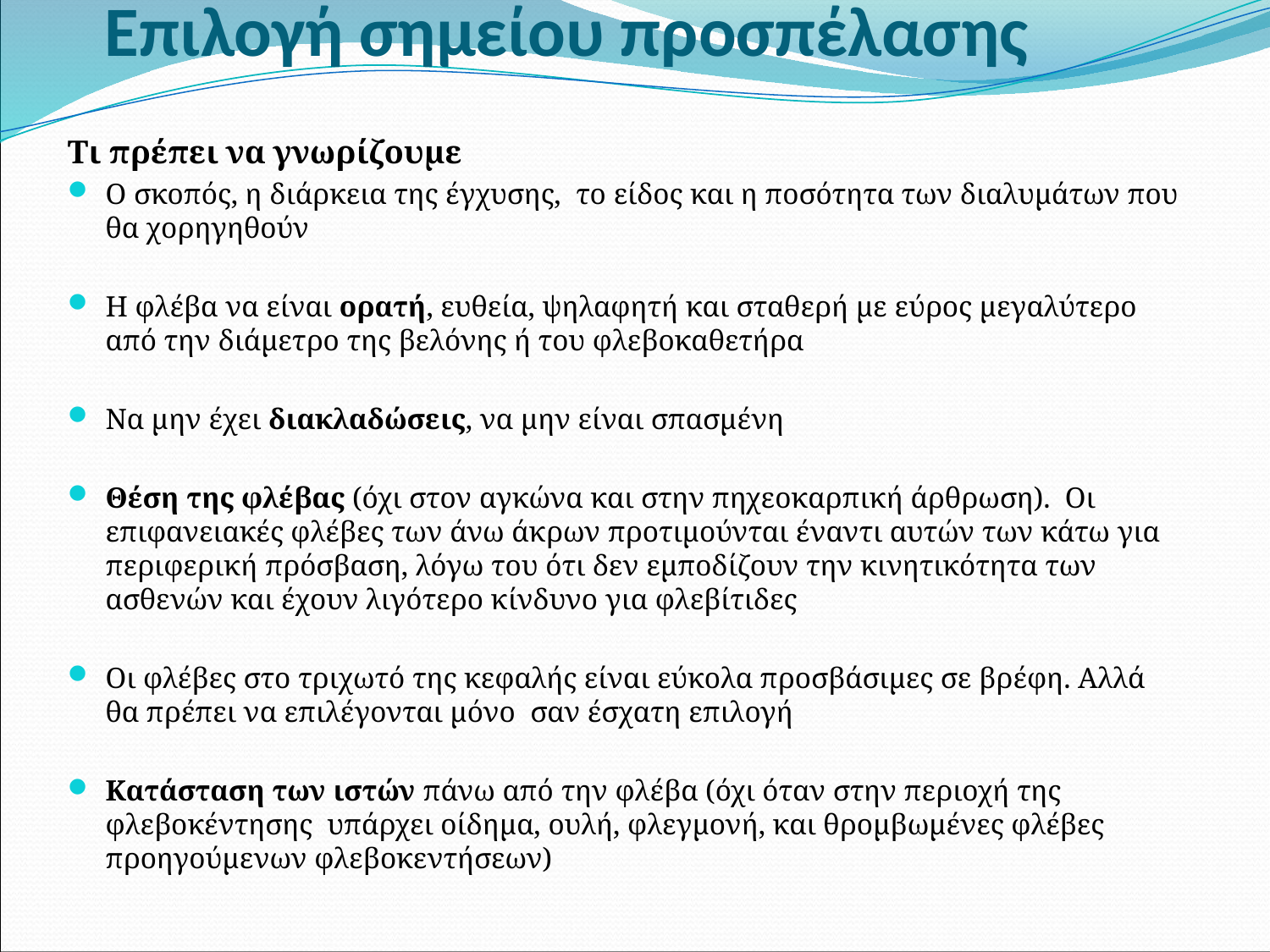

# Επιλογή σημείου προσπέλασης
Tι πρέπει να γνωρίζουμε
Ο σκοπός, η διάρκεια της έγχυσης,  το είδος και η ποσότητα των διαλυμάτων που θα χορηγηθούν

Η φλέβα να είναι ορατή, ευθεία, ψηλαφητή και σταθερή με εύρος μεγαλύτερο από την διάμετρο της βελόνης ή του φλεβοκαθετήρα

Να μην έχει διακλαδώσεις, να μην είναι σπασμένη

Θέση της φλέβας (όχι στον αγκώνα και στην πηχεοκαρπική άρθρωση).  Οι επιφανειακές φλέβες των άνω άκρων προτιμούνται έναντι αυτών των κάτω για περιφερική πρόσβαση, λόγω του ότι δεν εμποδίζουν την κινητικότητα των ασθενών και έχουν λιγότερο κίνδυνο για φλεβίτιδες

Οι φλέβες στο τριχωτό της κεφαλής είναι εύκολα προσβάσιμες σε βρέφη. Αλλά  θα πρέπει να επιλέγονται μόνο  σαν έσχατη επιλογή

Κατάσταση των ιστών πάνω από την φλέβα (όχι όταν στην περιοχή της φλεβοκέντησης  υπάρχει οίδημα, ουλή, φλεγμονή, και θρομβωμένες φλέβες προηγούμενων φλεβοκεντήσεων)